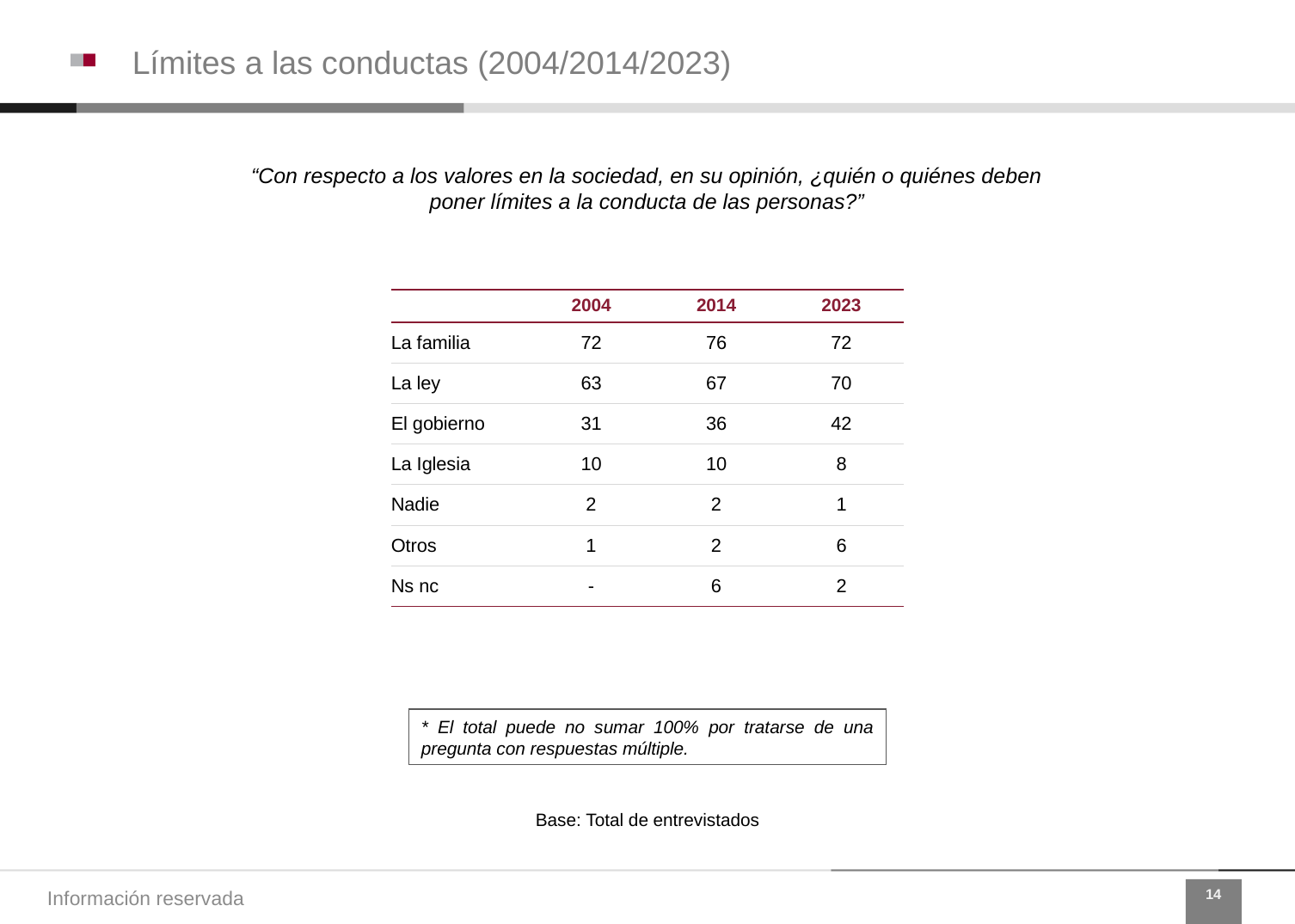

Límites a las conductas (2004/2014/2023)
“Con respecto a los valores en la sociedad, en su opinión, ¿quién o quiénes deben poner límites a la conducta de las personas?”
|  | 2004 | 2014 | 2023 |
| --- | --- | --- | --- |
| La familia | 72 | 76 | 72 |
| La ley | 63 | 67 | 70 |
| El gobierno | 31 | 36 | 42 |
| La Iglesia | 10 | 10 | 8 |
| Nadie | 2 | 2 | 1 |
| Otros | 1 | 2 | 6 |
| Ns nc | - | 6 | 2 |
* El total puede no sumar 100% por tratarse de una pregunta con respuestas múltiple.
Base: Total de entrevistados